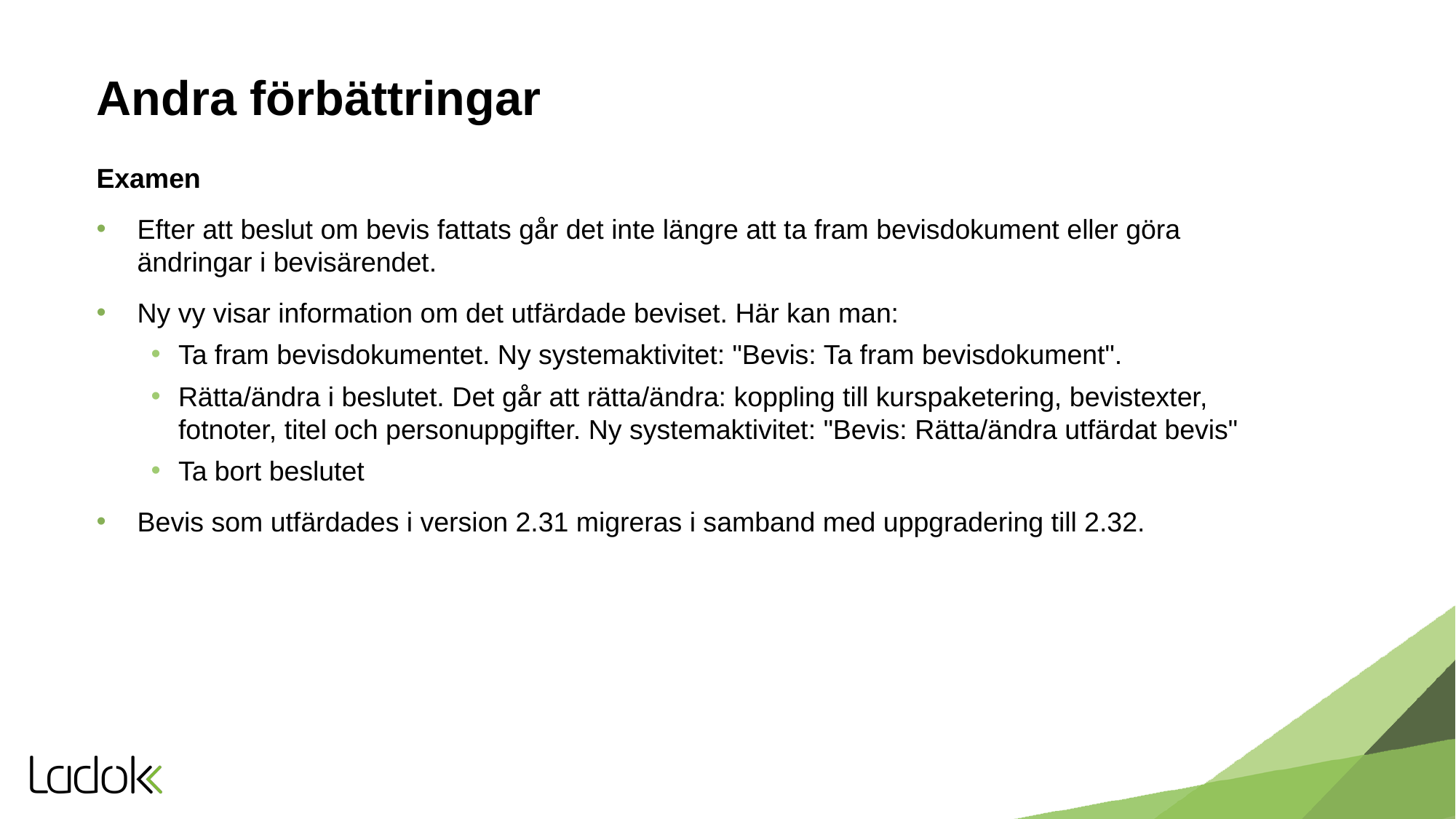

# Andra förbättringar
Examen
Efter att beslut om bevis fattats går det inte längre att ta fram bevisdokument eller göra ändringar i bevisärendet.
Ny vy visar information om det utfärdade beviset. Här kan man:
Ta fram bevisdokumentet. Ny systemaktivitet: "Bevis: Ta fram bevisdokument".
Rätta/ändra i beslutet. Det går att rätta/ändra: koppling till kurspaketering, bevistexter, fotnoter, titel och personuppgifter. Ny systemaktivitet: "Bevis: Rätta/ändra utfärdat bevis"
Ta bort beslutet
Bevis som utfärdades i version 2.31 migreras i samband med uppgradering till 2.32.